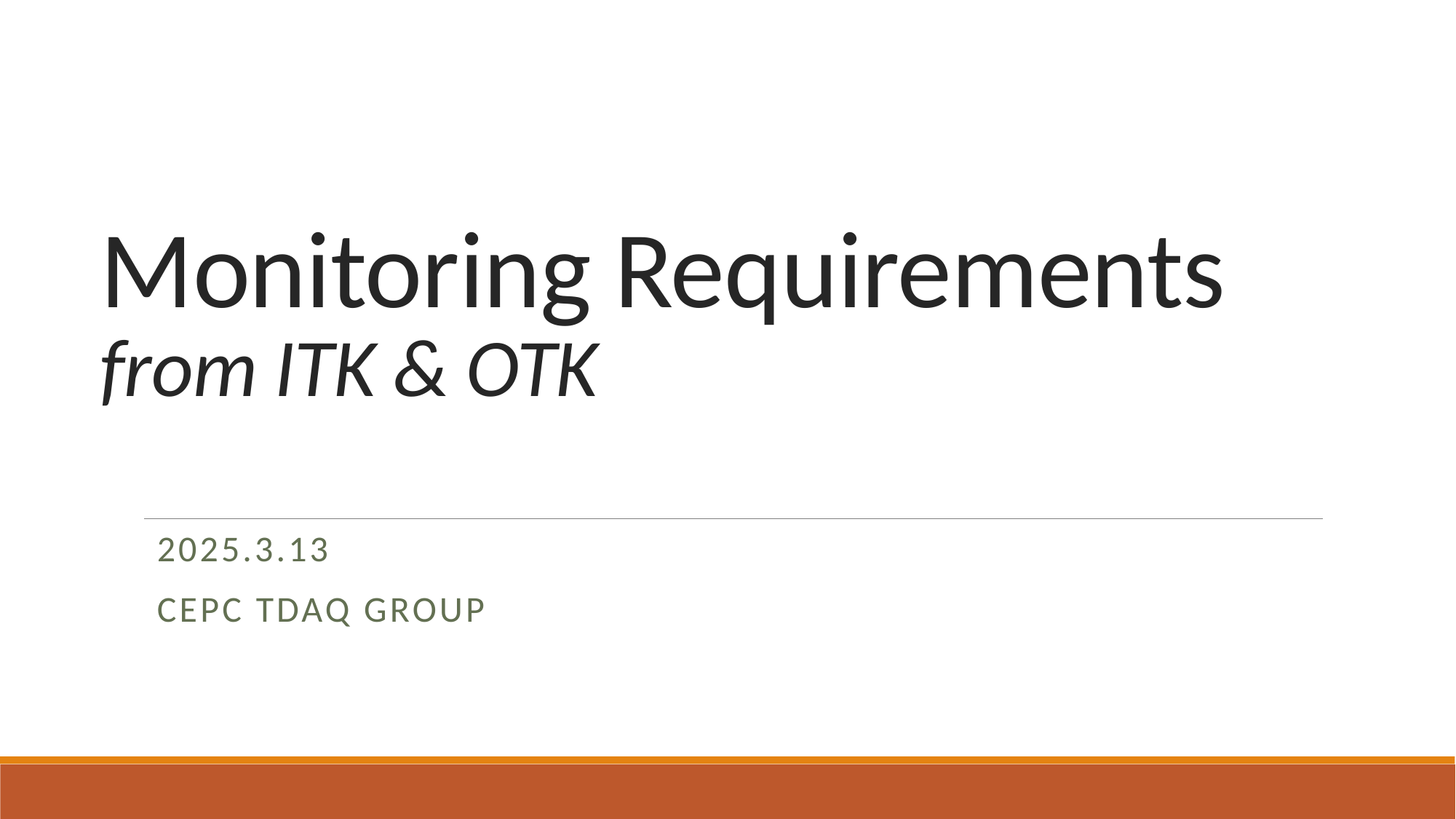

# Monitoring Requirements from ITK & OTK
2025.3.13
CEPC TDAQ group